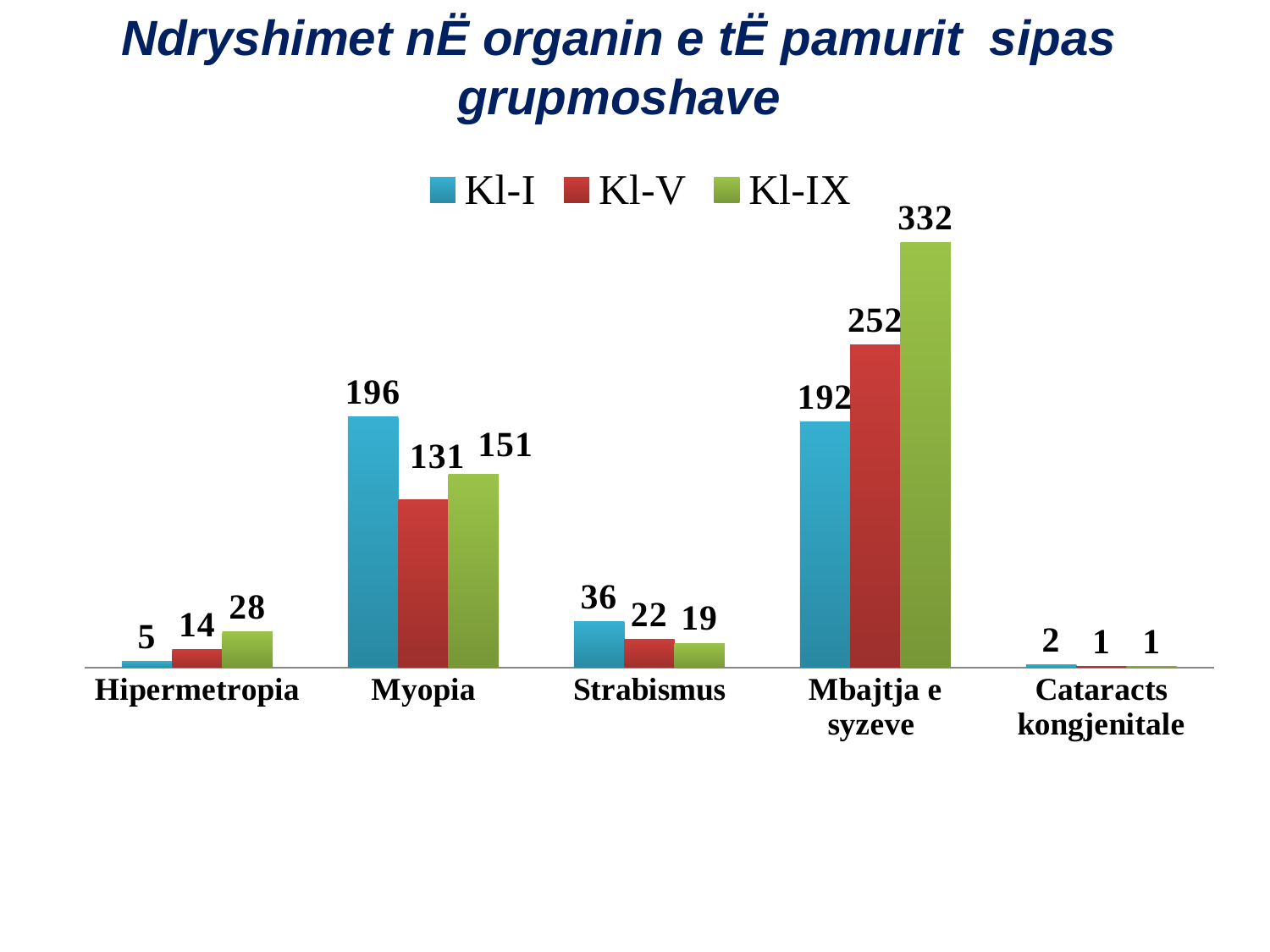

Ndryshimet nË organin e tË pamurit  sipas grupmoshave

### Chart

| Category | Kl-I | Kl-V | Kl-IX |
|---|---|---|---|
| Hipermetropia | 5.0 | 14.0 | 28.0 |
| Myopia | 196.0 | 131.0 | 151.0 |
| Strabismus | 36.0 | 22.0 | 19.0 |
| Mbajtja e syzeve  | 192.0 | 252.0 | 332.0 |
| Cataracts kongjenitale | 2.0 | 1.0 | 1.0 |